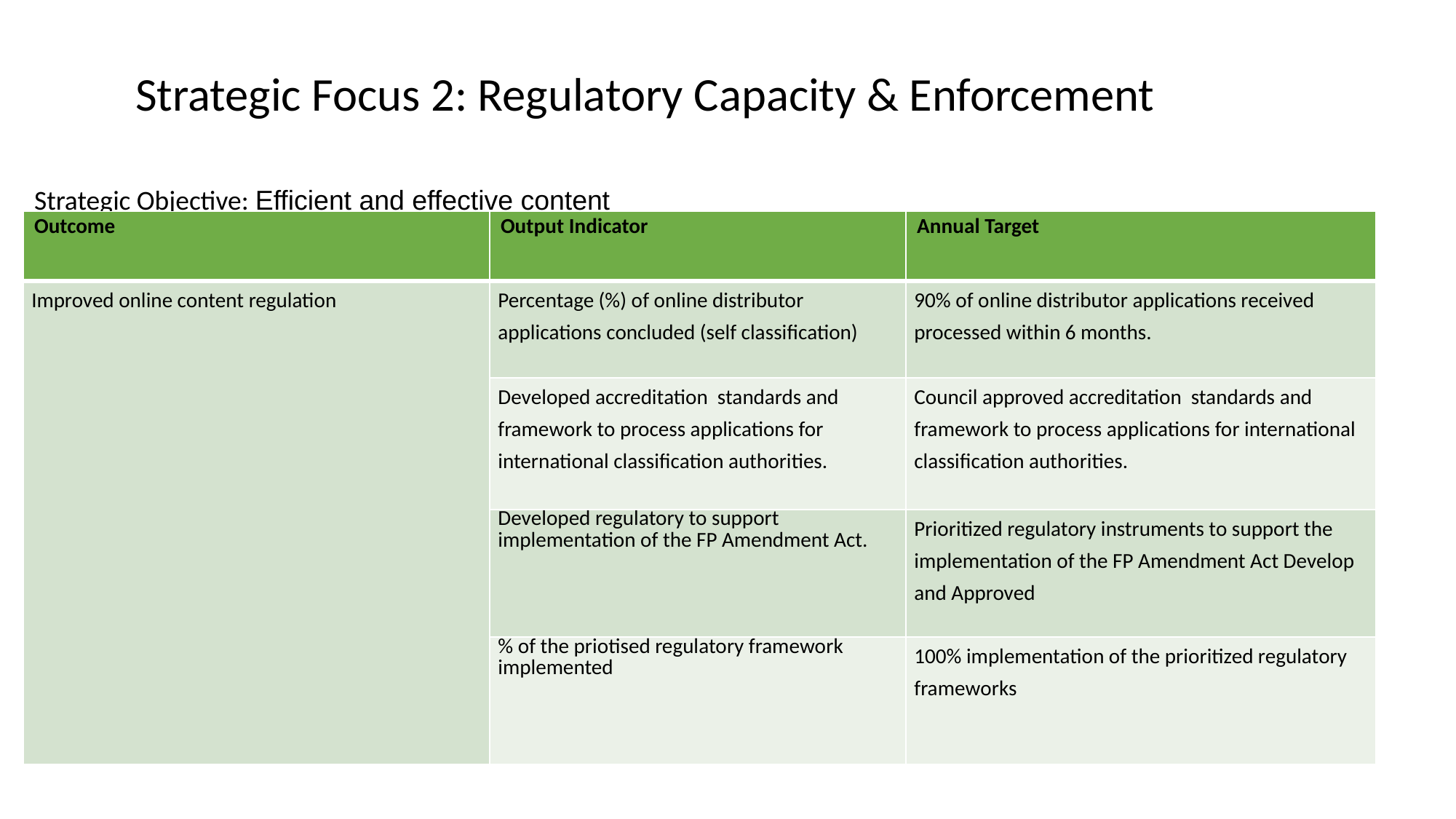

# Strategic Focus 2: Regulatory Capacity & Enforcement
Strategic Objective: Efficient and effective content regulation.

| Outcome | Output Indicator | Annual Target |
| --- | --- | --- |
| Improved online content regulation | Percentage (%) of online distributor applications concluded (self classification) | 90% of online distributor applications received processed within 6 months. |
|  | Developed accreditation standards and framework to process applications for international classification authorities. | Council approved accreditation standards and framework to process applications for international classification authorities. |
|  | Developed regulatory to support implementation of the FP Amendment Act. | Prioritized regulatory instruments to support the implementation of the FP Amendment Act Develop and Approved |
|  | % of the priotised regulatory framework implemented | 100% implementation of the prioritized regulatory frameworks |